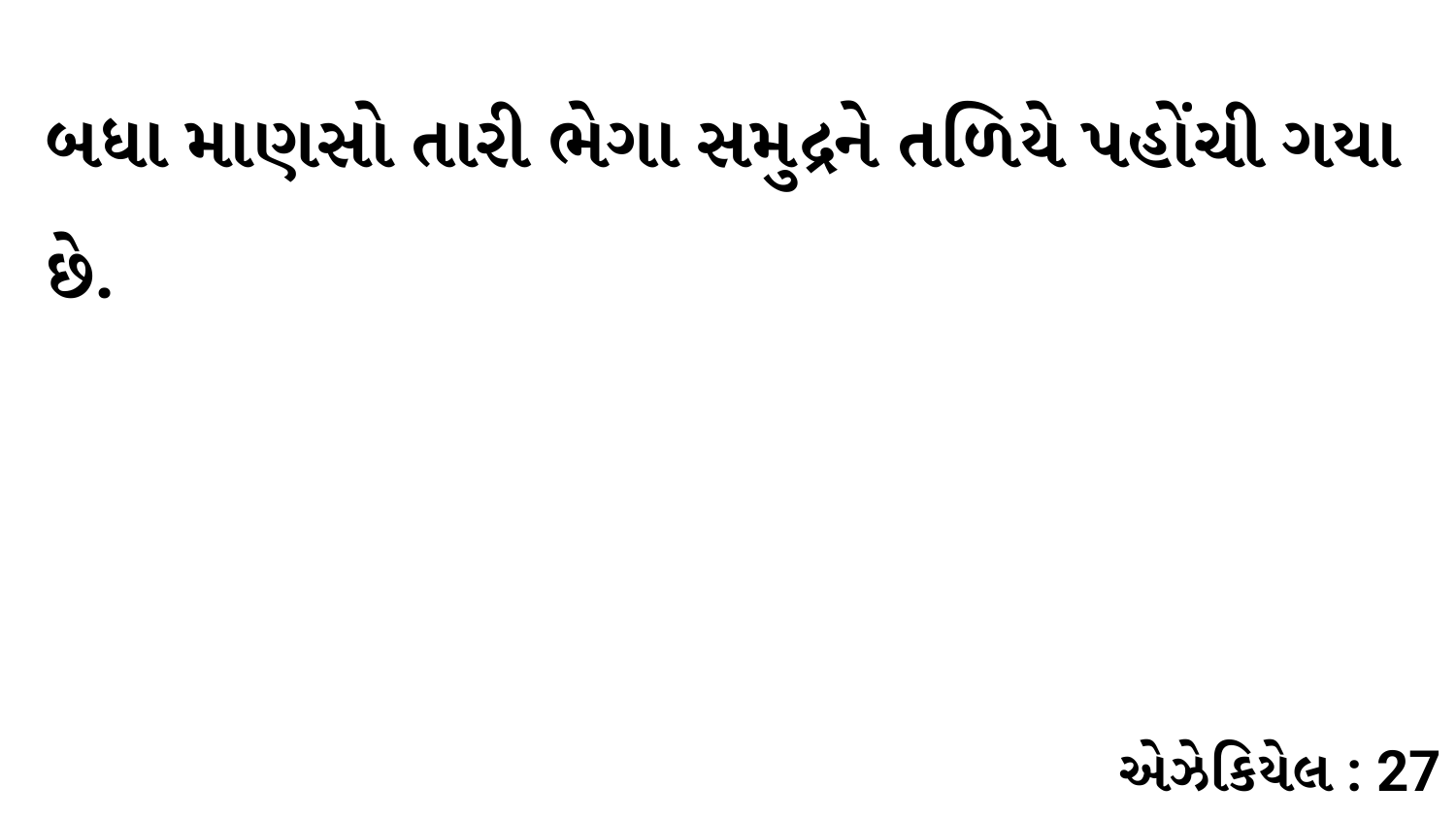

બધા માણસો તારી ભેગા સમુદ્રને તળિયે પહોંચી ગયા છે.
એઝેકિયેલ : 27